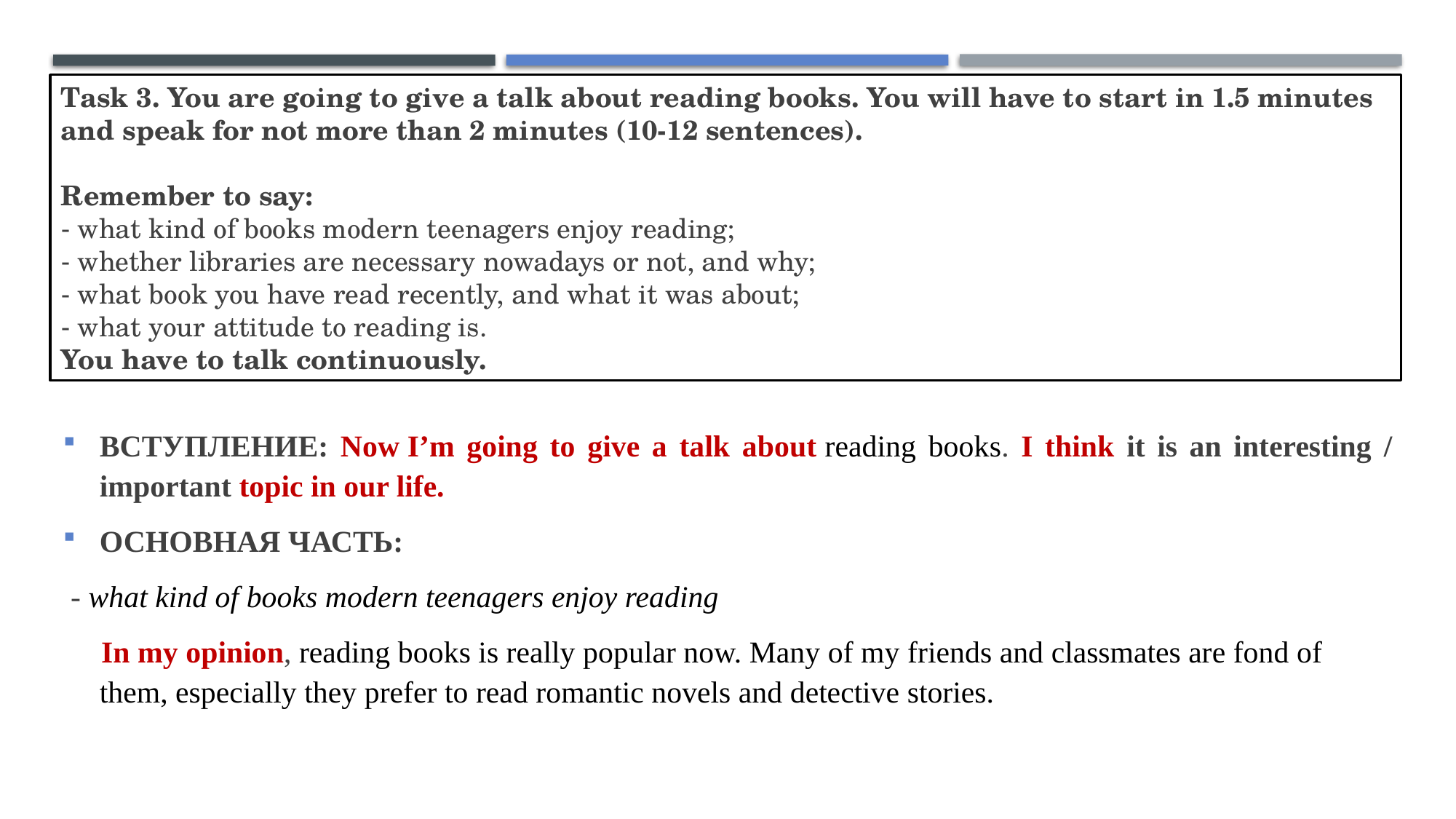

# Task 3. You are going to give a talk about reading books. You will have to start in 1.5 minutes and speak for not more than 2 minutes (10-12 sentences). Remember to say: - what kind of books modern teenagers enjoy reading; - whether libraries are necessary nowadays or not, and why; - what book you have read recently, and what it was about; - what your attitude to reading is. You have to talk continuously.
ВСТУПЛЕНИЕ: Now I’m going to give a talk about reading books. I think it is an interesting / important topic in our life.
ОСНОВНАЯ ЧАСТЬ:
 - what kind of books modern teenagers enjoy reading
     In my opinion, reading books is really popular now. Many of my friends and classmates are fond of them, especially they prefer to read romantic novels and detective stories.